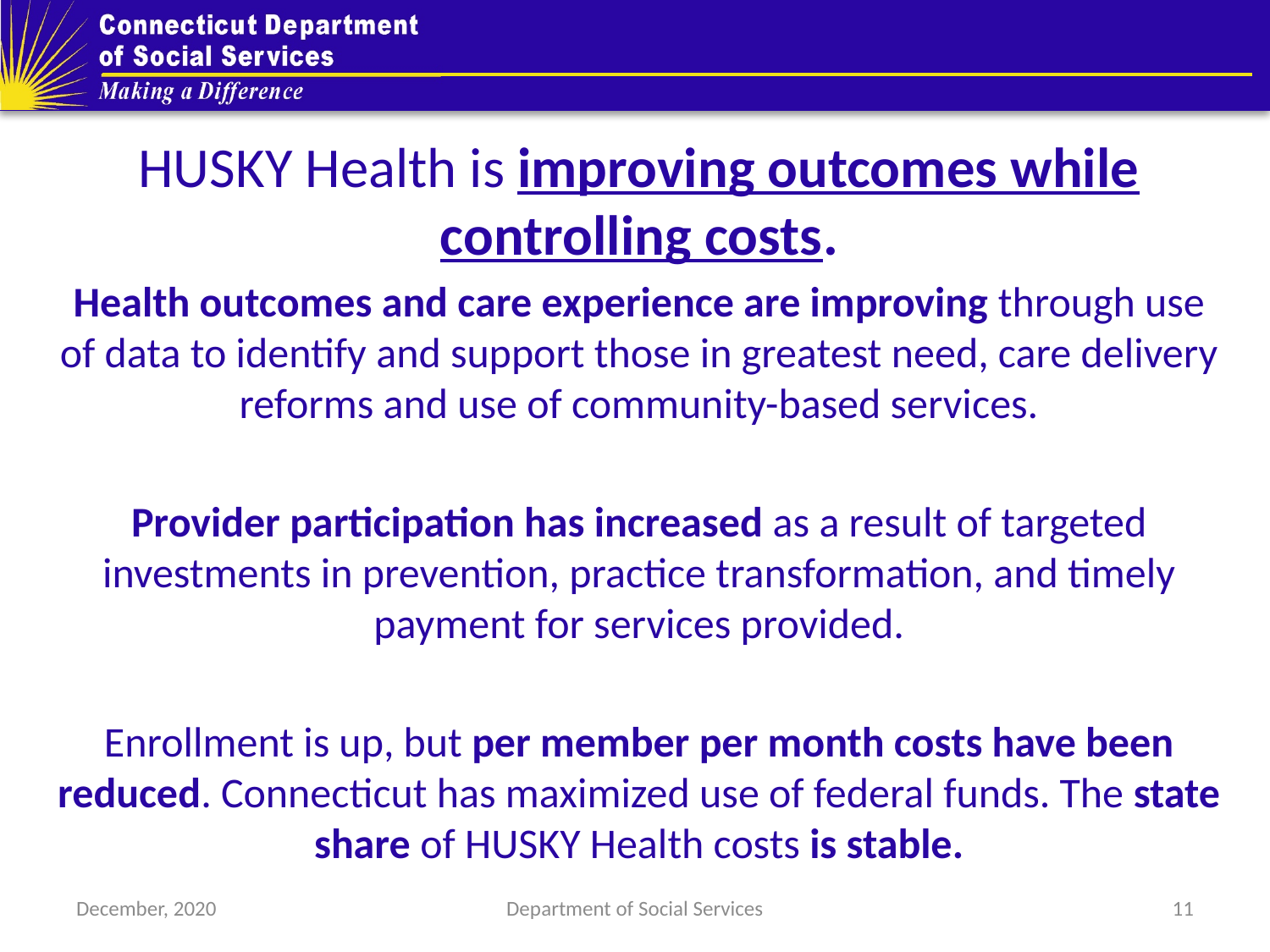

HUSKY Health is improving outcomes while controlling costs.
Health outcomes and care experience are improving through use of data to identify and support those in greatest need, care delivery reforms and use of community-based services.

Provider participation has increased as a result of targeted investments in prevention, practice transformation, and timely payment for services provided.

Enrollment is up, but per member per month costs have been reduced. Connecticut has maximized use of federal funds. The state share of HUSKY Health costs is stable.

December, 2020
Department of Social Services
11